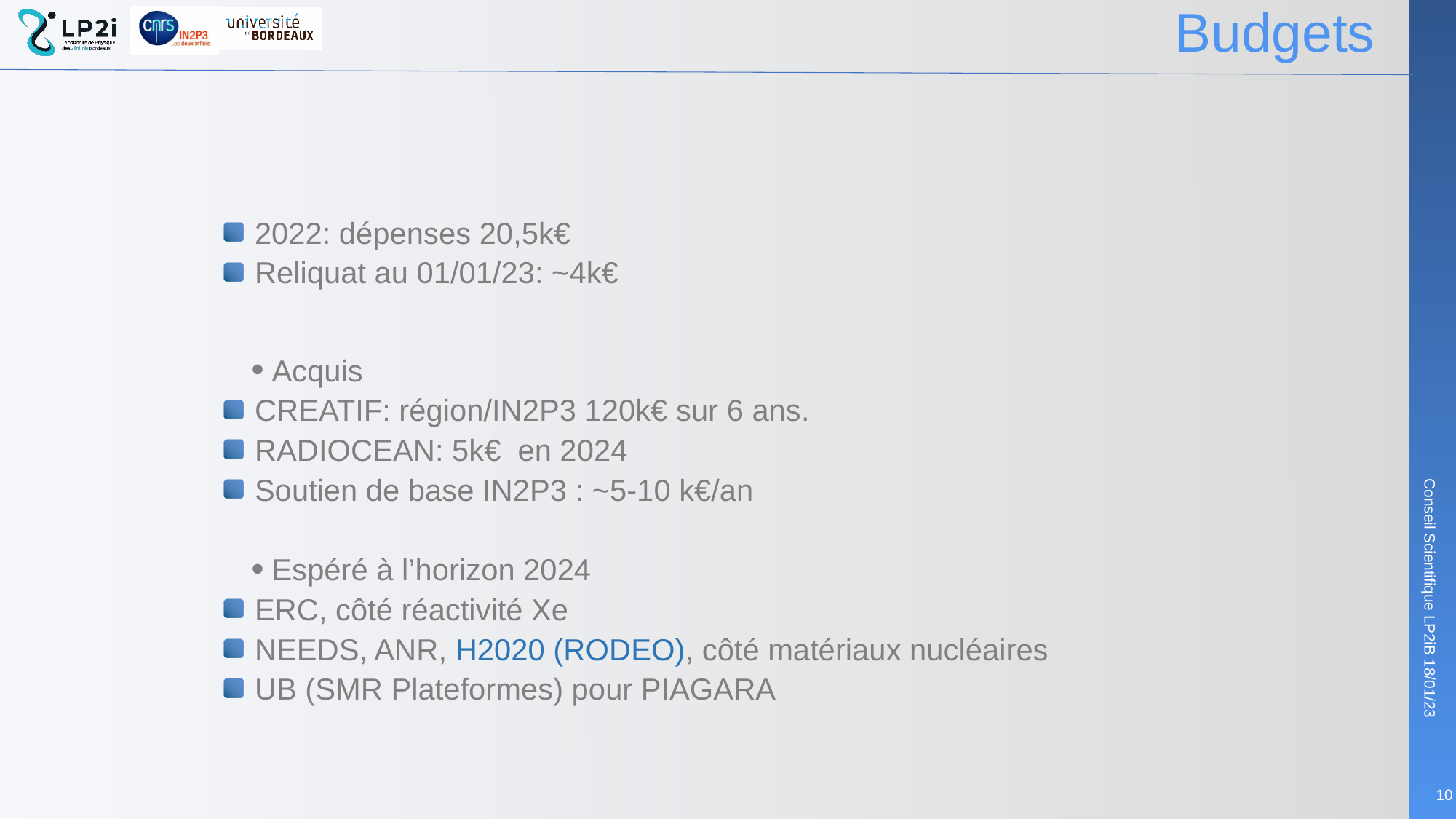

# Budgets
2022: dépenses 20,5k€
Reliquat au 01/01/23: ~4k€

Acquis
CREATIF: région/IN2P3 120k€ sur 6 ans.
RADIOCEAN: 5k€  en 2024
Soutien de base IN2P3 : ~5-10 k€/an

Espéré à l’horizon 2024
ERC, côté réactivité Xe
NEEDS, ANR, H2020 (RODEO), côté matériaux nucléaires
UB (SMR Plateformes) pour PIAGARA

10